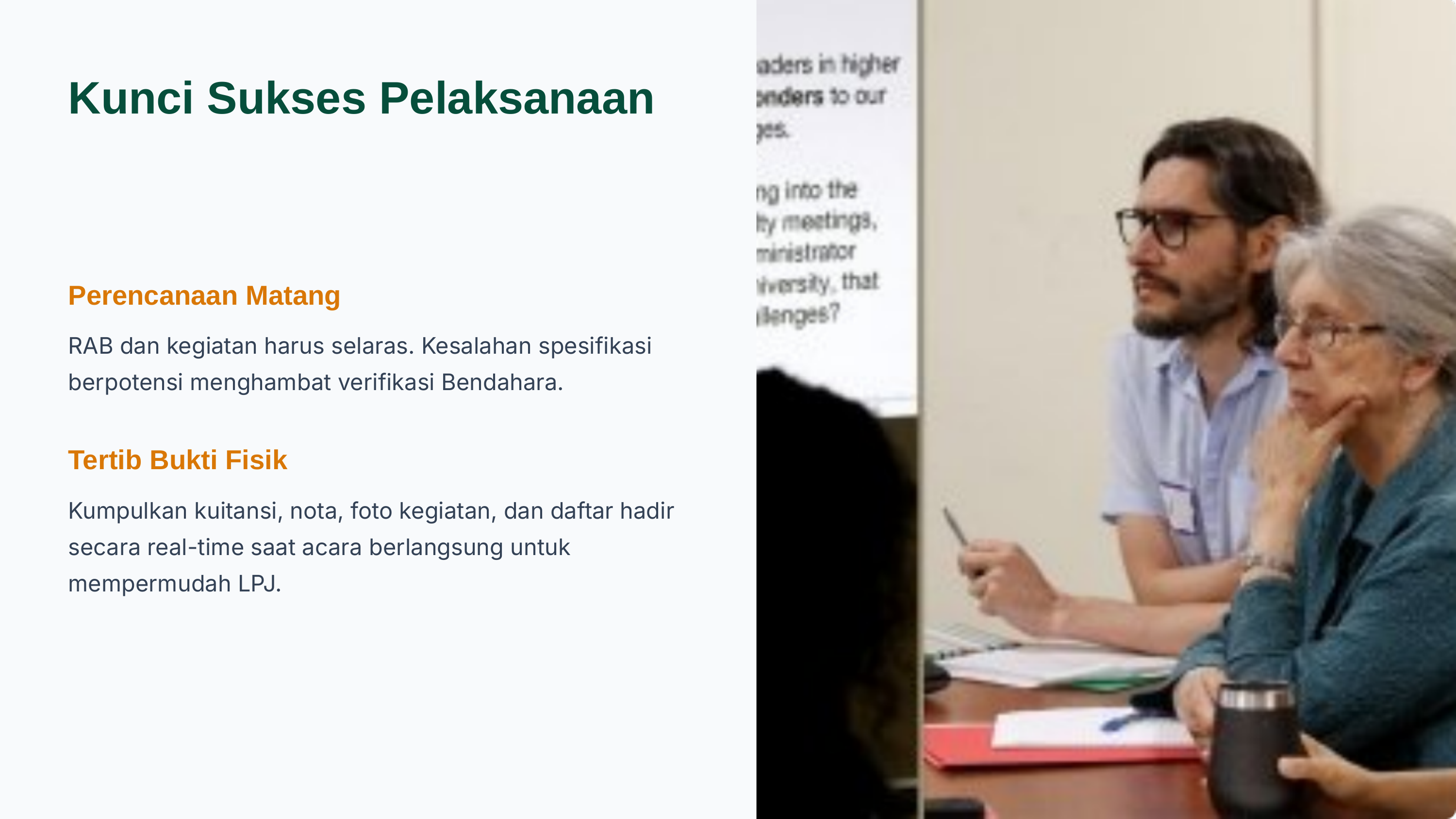

Kunci Sukses Pelaksanaan
Perencanaan Matang
RAB dan kegiatan harus selaras. Kesalahan spesifikasi berpotensi menghambat verifikasi Bendahara.
Tertib Bukti Fisik
Kumpulkan kuitansi, nota, foto kegiatan, dan daftar hadir secara real-time saat acara berlangsung untuk mempermudah LPJ.